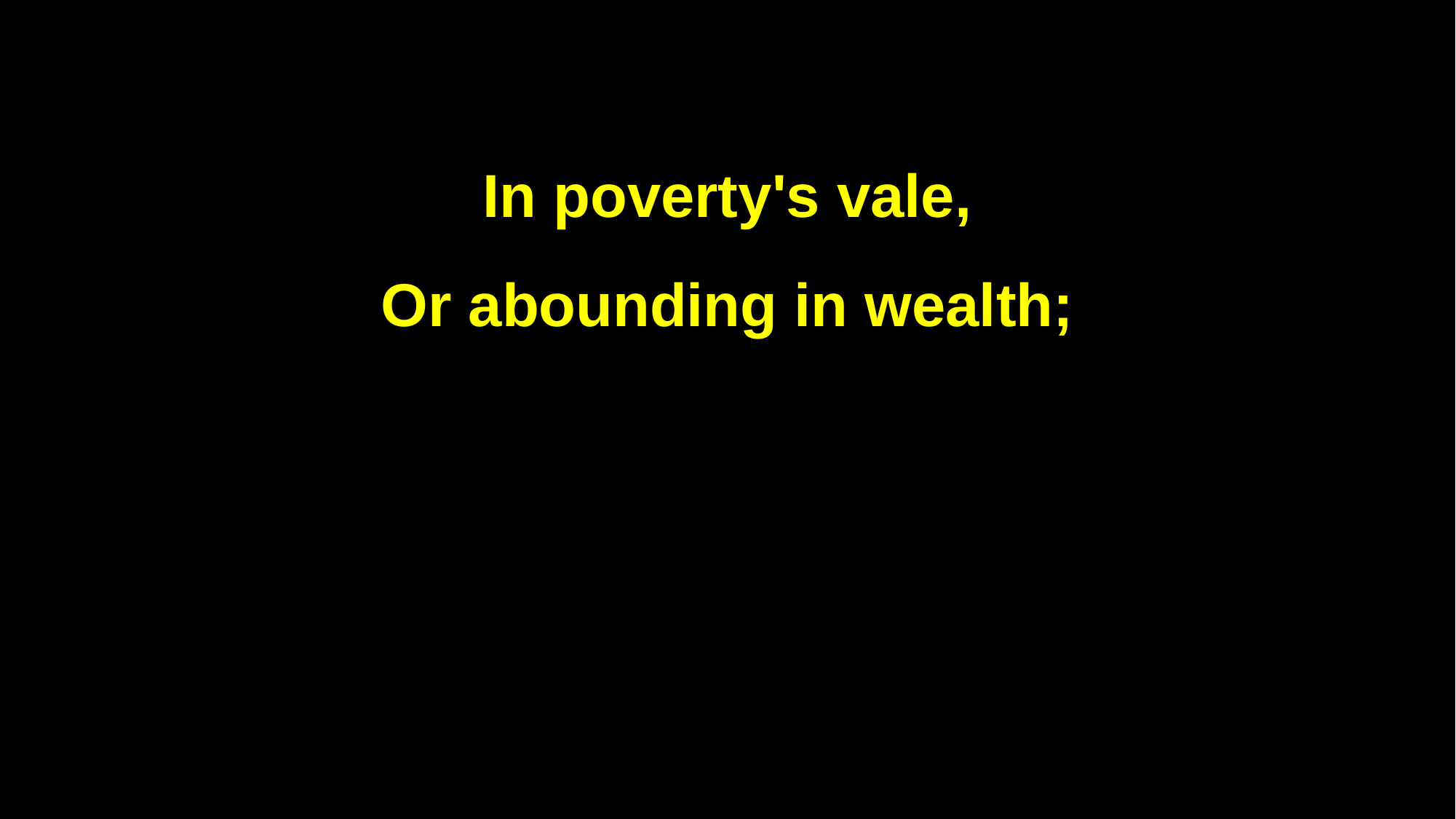

In poverty's vale,
Or abounding in wealth;